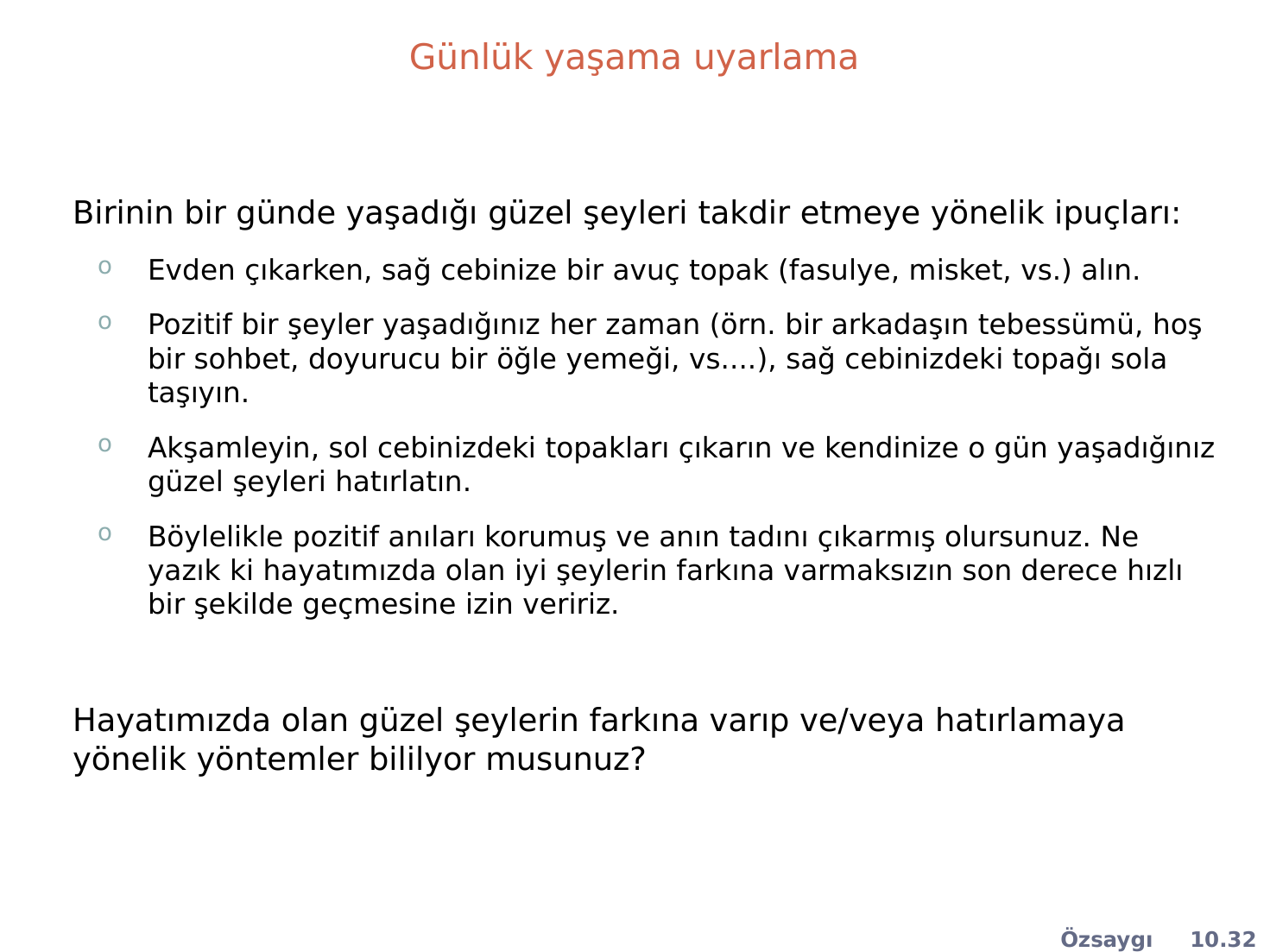

Günlük yaşama uyarlama
Birinin bir günde yaşadığı güzel şeyleri takdir etmeye yönelik ipuçları:
Evden çıkarken, sağ cebinize bir avuç topak (fasulye, misket, vs.) alın.
Pozitif bir şeyler yaşadığınız her zaman (örn. bir arkadaşın tebessümü, hoş bir sohbet, doyurucu bir öğle yemeği, vs....), sağ cebinizdeki topağı sola taşıyın.
Akşamleyin, sol cebinizdeki topakları çıkarın ve kendinize o gün yaşadığınız güzel şeyleri hatırlatın.
Böylelikle pozitif anıları korumuş ve anın tadını çıkarmış olursunuz. Ne yazık ki hayatımızda olan iyi şeylerin farkına varmaksızın son derece hızlı bir şekilde geçmesine izin veririz.

Hayatımızda olan güzel şeylerin farkına varıp ve/veya hatırlamaya yönelik yöntemler bililyor musunuz?

Özsaygı	10.32